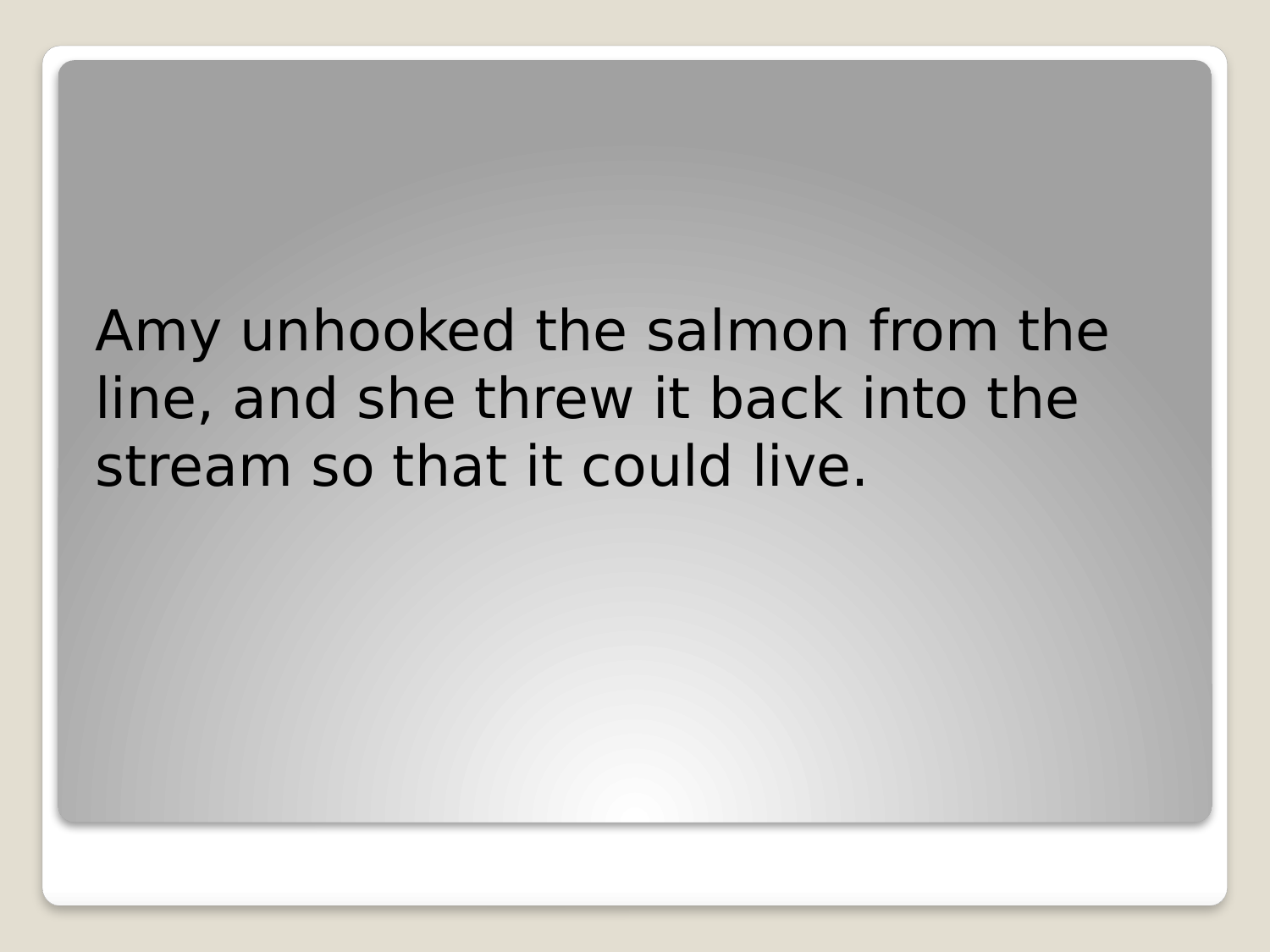

Amy unhooked the salmon from the line, and she threw it back into the stream so that it could live.